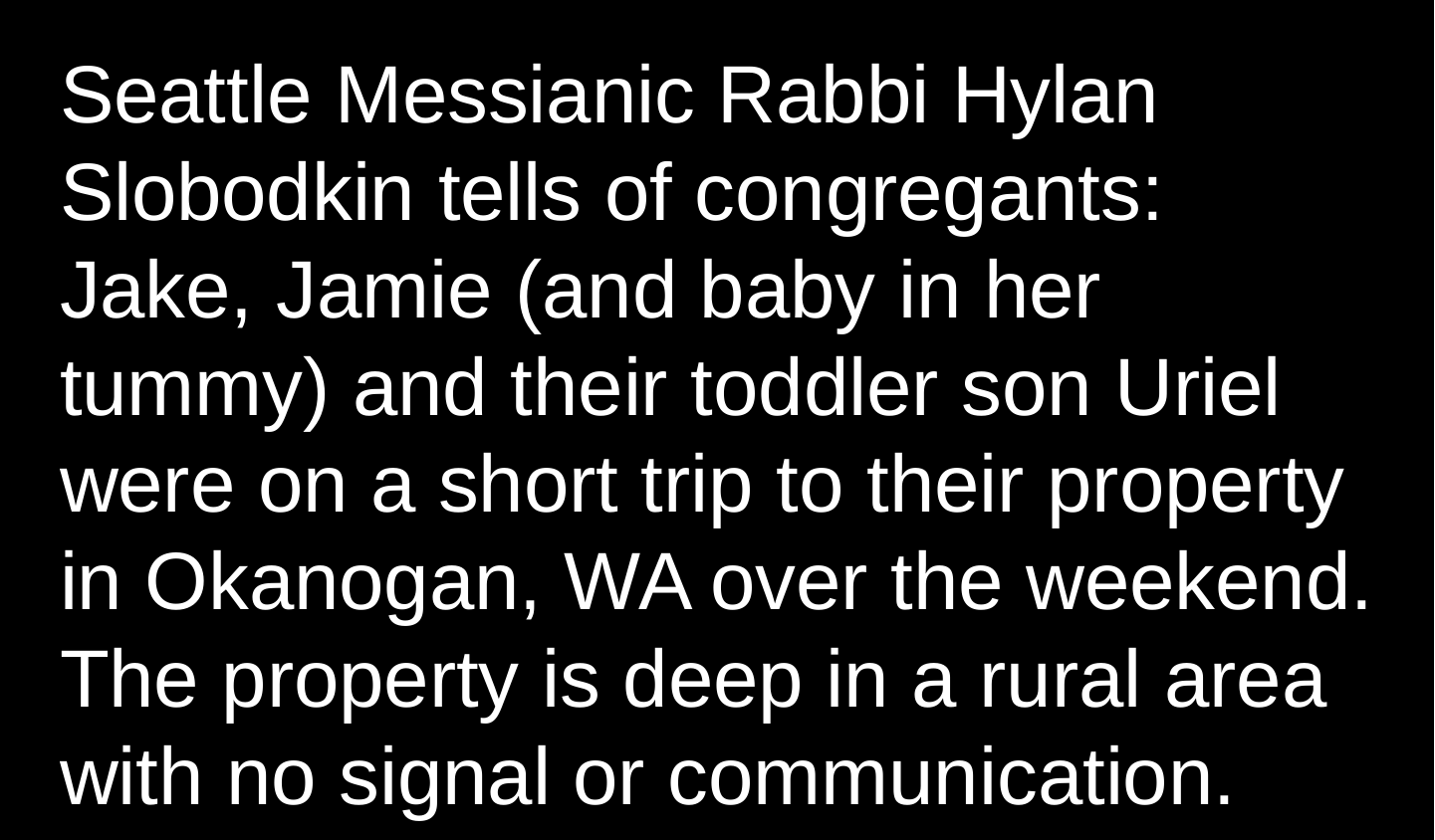

Seattle Messianic Rabbi Hylan Slobodkin tells of congregants: Jake, Jamie (and baby in her tummy) and their toddler son Uriel were on a short trip to their property in Okanogan, WA over the weekend. The property is deep in a rural area with no signal or communication.